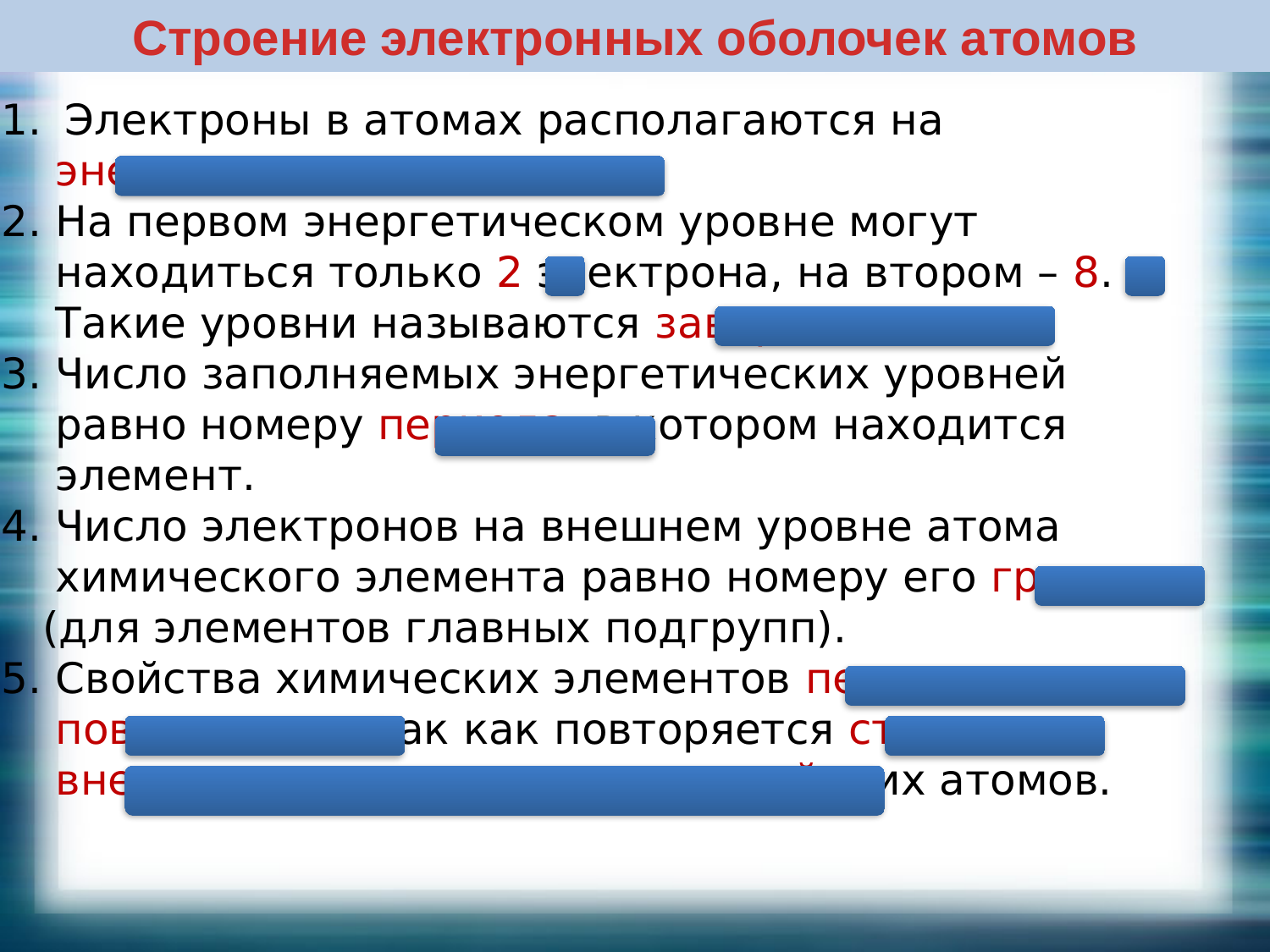

Строение электронных оболочек атомов
Электроны в атомах располагаются на
    энергетических уровнях.
2. На первом энергетическом уровне могут
    находиться только 2 электрона, на втором – 8.
    Такие уровни называются завершенными.
3. Число заполняемых энергетических уровней
    равно номеру периода, в котором находится
    элемент.
4. Число электронов на внешнем уровне атома
    химического элемента равно номеру его группы
   (для элементов главных подгрупп).
5. Свойства химических элементов периодически
    повторяются, так как повторяется строение
    внешних энергетических уровней у их атомов.